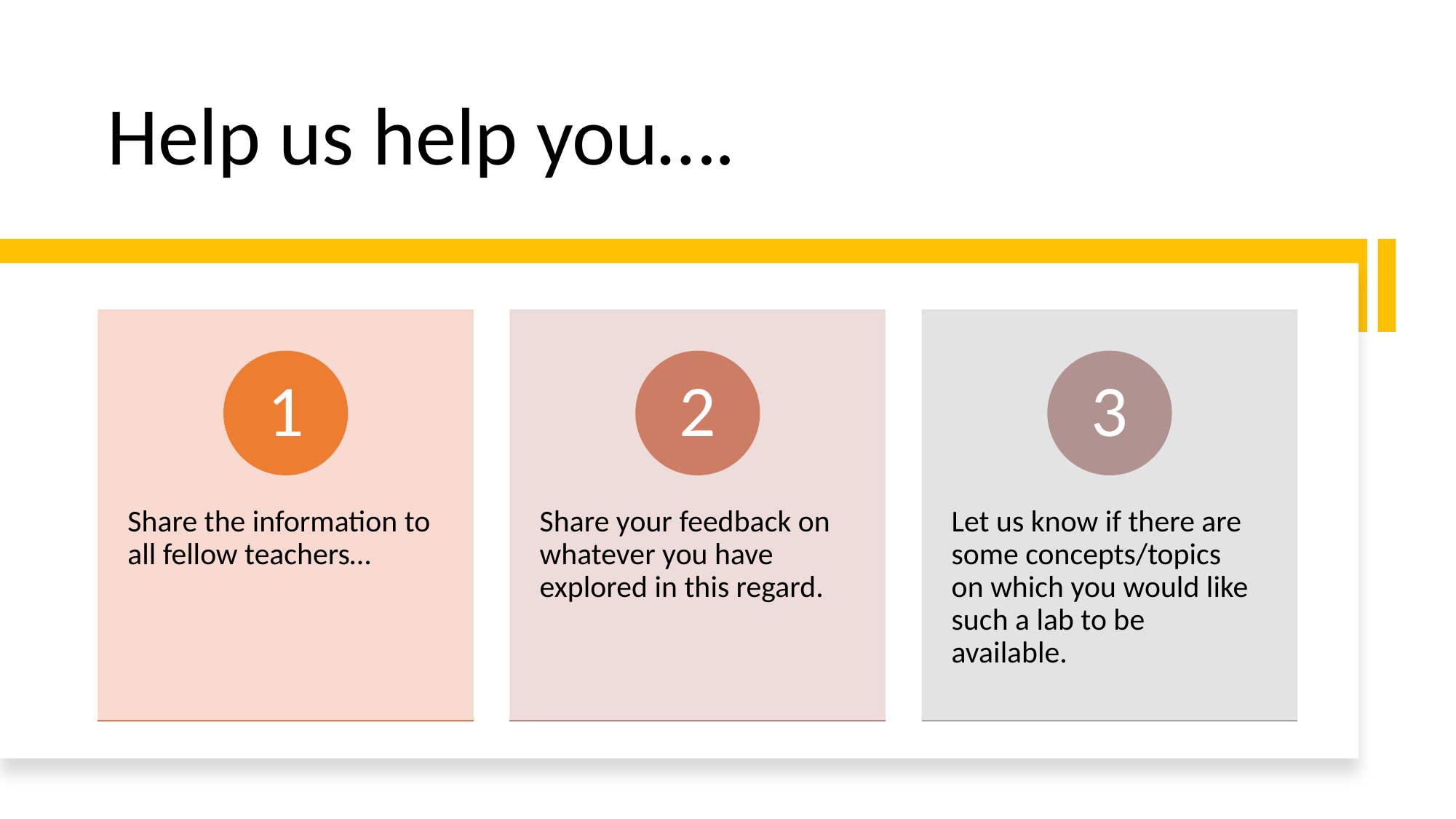

# Help us help you….

Share the information to all fellow teachers…
1
Share your feedback on whatever you have explored in this regard.
2
Let us know if there are some concepts/topics on which you would like such a lab to be available.
3